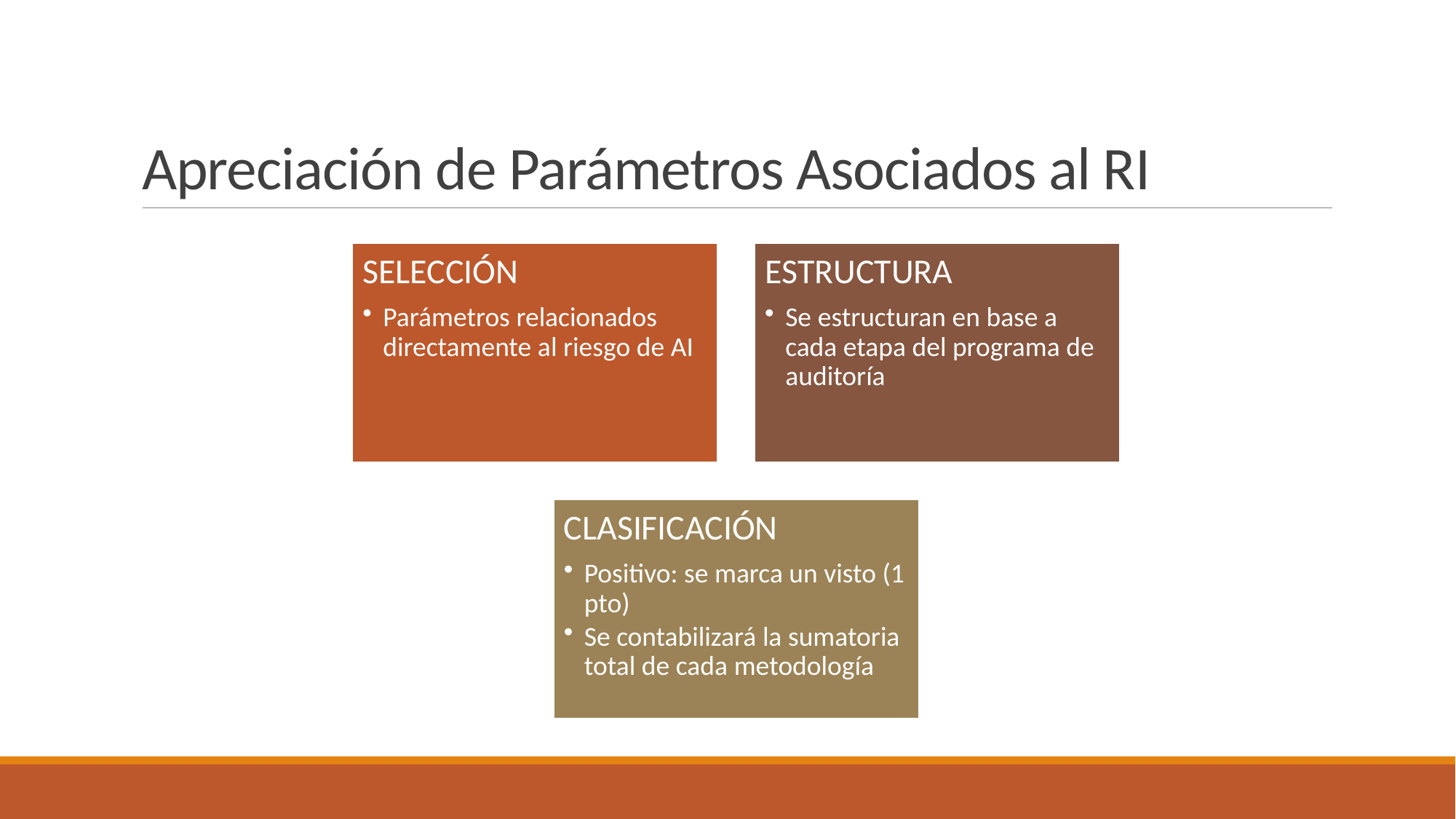

# Apreciación de Parámetros Asociados al RI
SELECCIÓN
Parámetros relacionados directamente al riesgo de AI
ESTRUCTURA
Se estructuran en base a cada etapa del programa de auditoría
CLASIFICACIÓN
Positivo: se marca un visto (1 pto)
Se contabilizará la sumatoria total de cada metodología